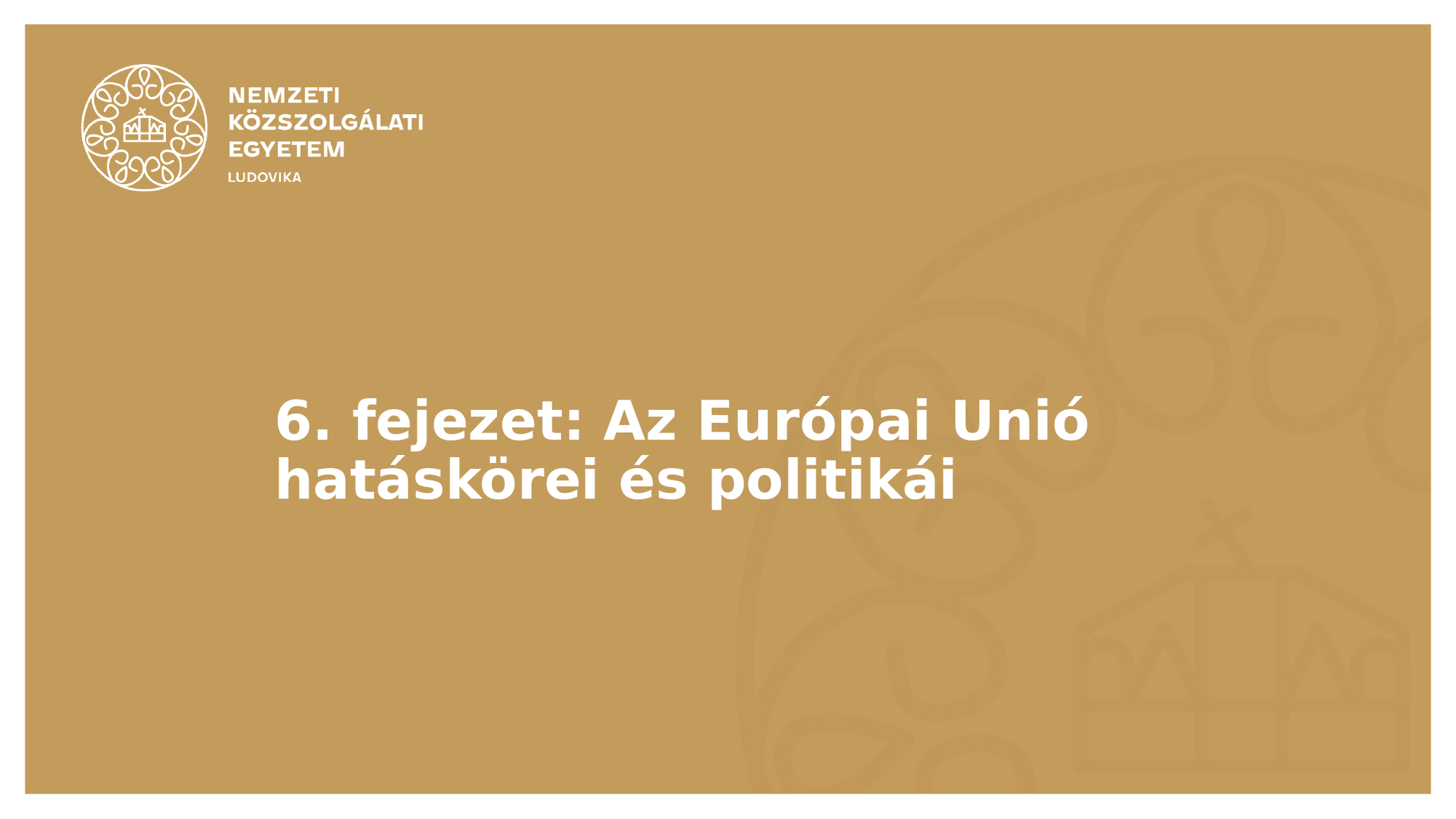

# 6. fejezet: Az Európai Unió hatáskörei és politikái